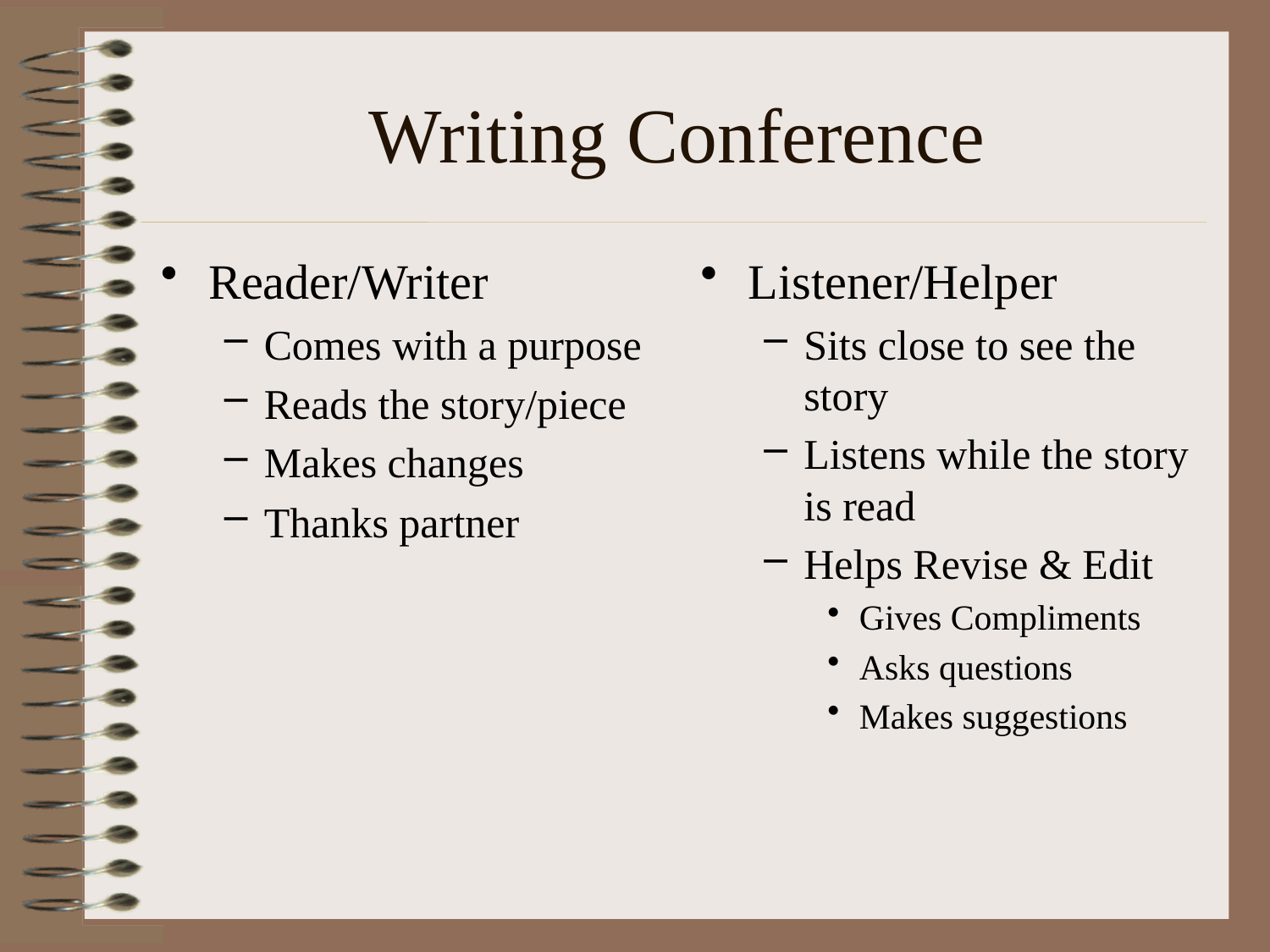

# Writing Conference
Reader/Writer
Comes with a purpose
Reads the story/piece
Makes changes
Thanks partner

Listener/Helper
Sits close to see the story
Listens while the story is read
Helps Revise & Edit
Gives Compliments
Asks questions
Makes suggestions